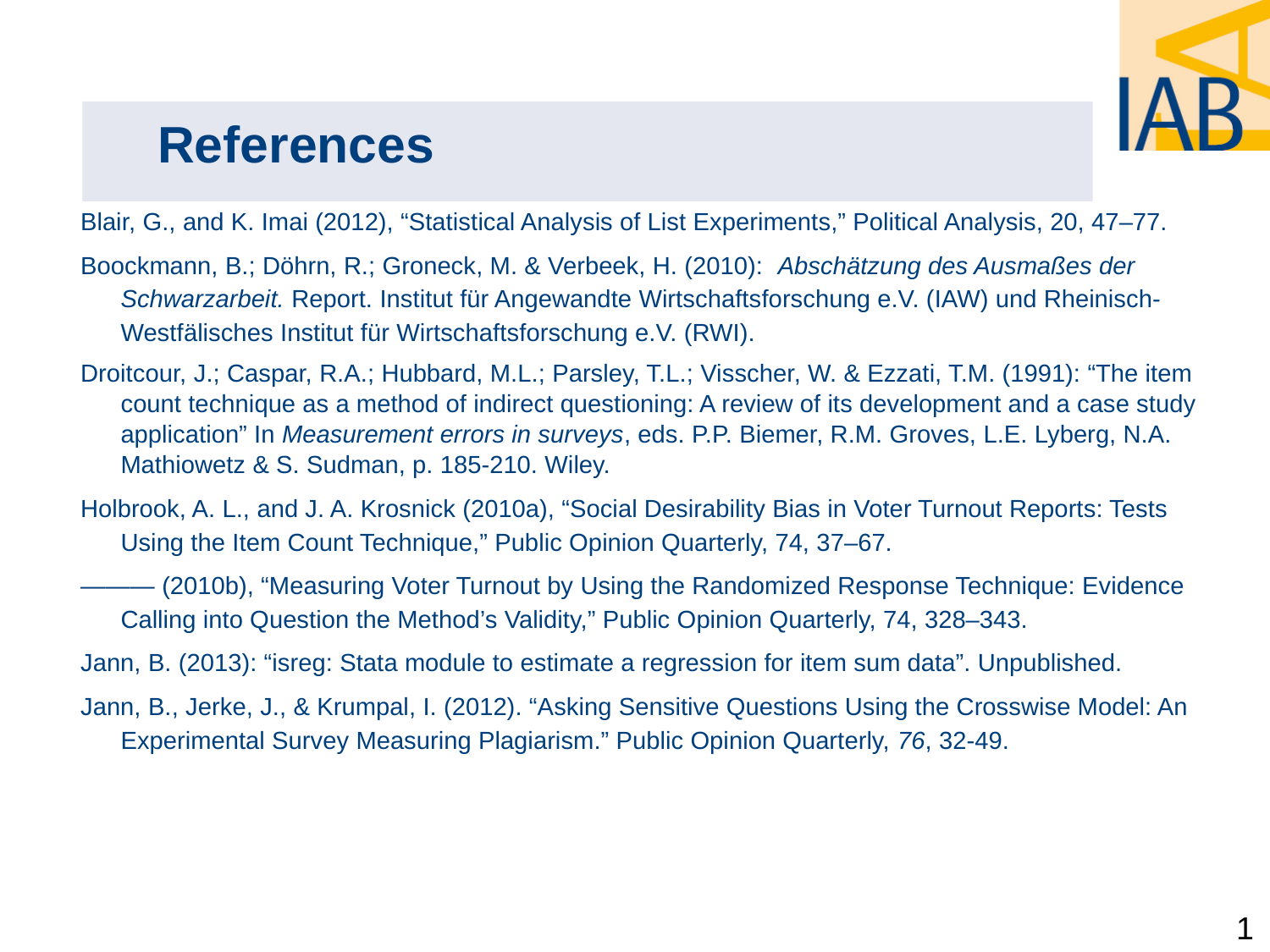

# References
Blair, G., and K. Imai (2012), “Statistical Analysis of List Experiments,” Political Analysis, 20, 47–77.
Boockmann, B.; Döhrn, R.; Groneck, M. & Verbeek, H. (2010):  Abschätzung des Ausmaßes der Schwarzarbeit. Report. Institut für Angewandte Wirtschaftsforschung e.V. (IAW) und Rheinisch-Westfälisches Institut für Wirtschaftsforschung e.V. (RWI).
Droitcour, J.; Caspar, R.A.; Hubbard, M.L.; Parsley, T.L.; Visscher, W. & Ezzati, T.M. (1991): “The item count technique as a method of indirect questioning: A review of its development and a case study application” In Measurement errors in surveys, eds. P.P. Biemer, R.M. Groves, L.E. Lyberg, N.A. Mathiowetz & S. Sudman, p. 185-210. Wiley.
Holbrook, A. L., and J. A. Krosnick (2010a), “Social Desirability Bias in Voter Turnout Reports: Tests Using the Item Count Technique,” Public Opinion Quarterly, 74, 37–67.
——— (2010b), “Measuring Voter Turnout by Using the Randomized Response Technique: Evidence Calling into Question the Method’s Validity,” Public Opinion Quarterly, 74, 328–343.
Jann, B. (2013): “isreg: Stata module to estimate a regression for item sum data”. Unpublished.
Jann, B., Jerke, J., & Krumpal, I. (2012). “Asking Sensitive Questions Using the Crosswise Model: An Experimental Survey Measuring Plagiarism.” Public Opinion Quarterly, 76, 32-49.

13